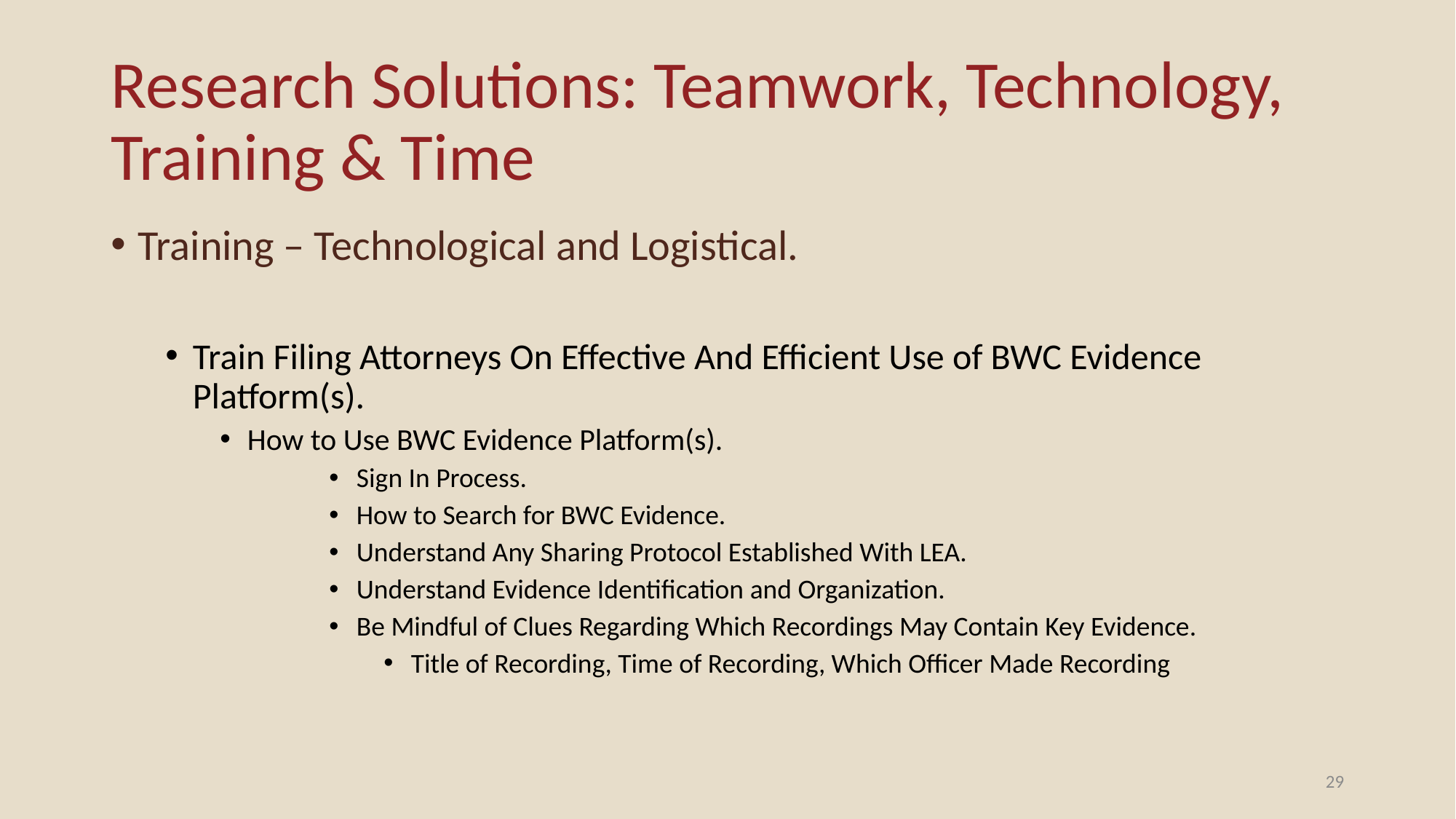

# Research Solutions: Teamwork, Technology, Training & Time
Training – Technological and Logistical.

Train Filing Attorneys On Effective And Efficient Use of BWC Evidence Platform(s).
How to Use BWC Evidence Platform(s).
Sign In Process.
How to Search for BWC Evidence.
Understand Any Sharing Protocol Established With LEA.
Understand Evidence Identification and Organization.
Be Mindful of Clues Regarding Which Recordings May Contain Key Evidence.
Title of Recording, Time of Recording, Which Officer Made Recording

29